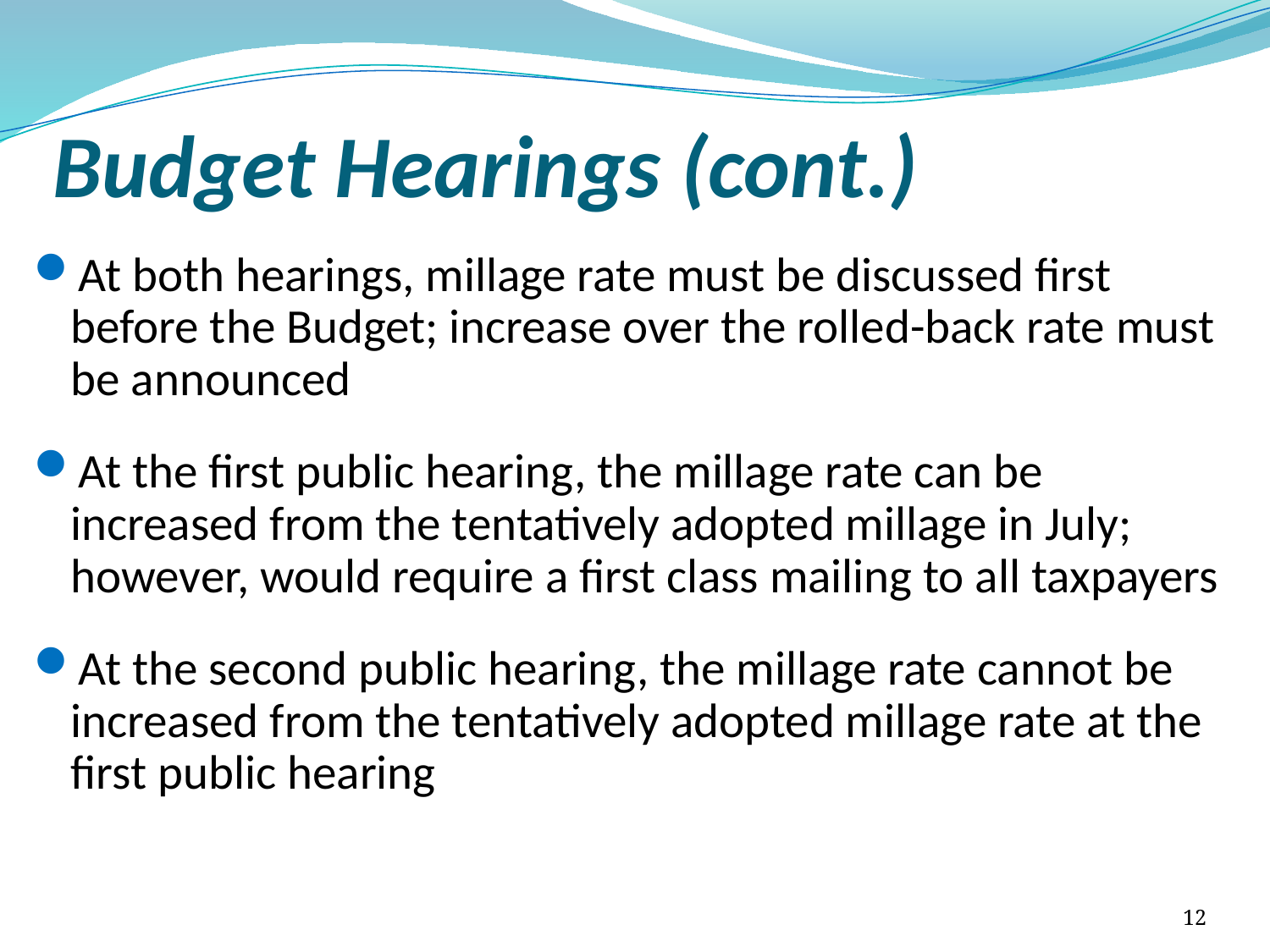

# Budget Hearings (cont.)
At both hearings, millage rate must be discussed first before the Budget; increase over the rolled-back rate must be announced

At the first public hearing, the millage rate can be increased from the tentatively adopted millage in July; however, would require a first class mailing to all taxpayers

At the second public hearing, the millage rate cannot be increased from the tentatively adopted millage rate at the first public hearing
12